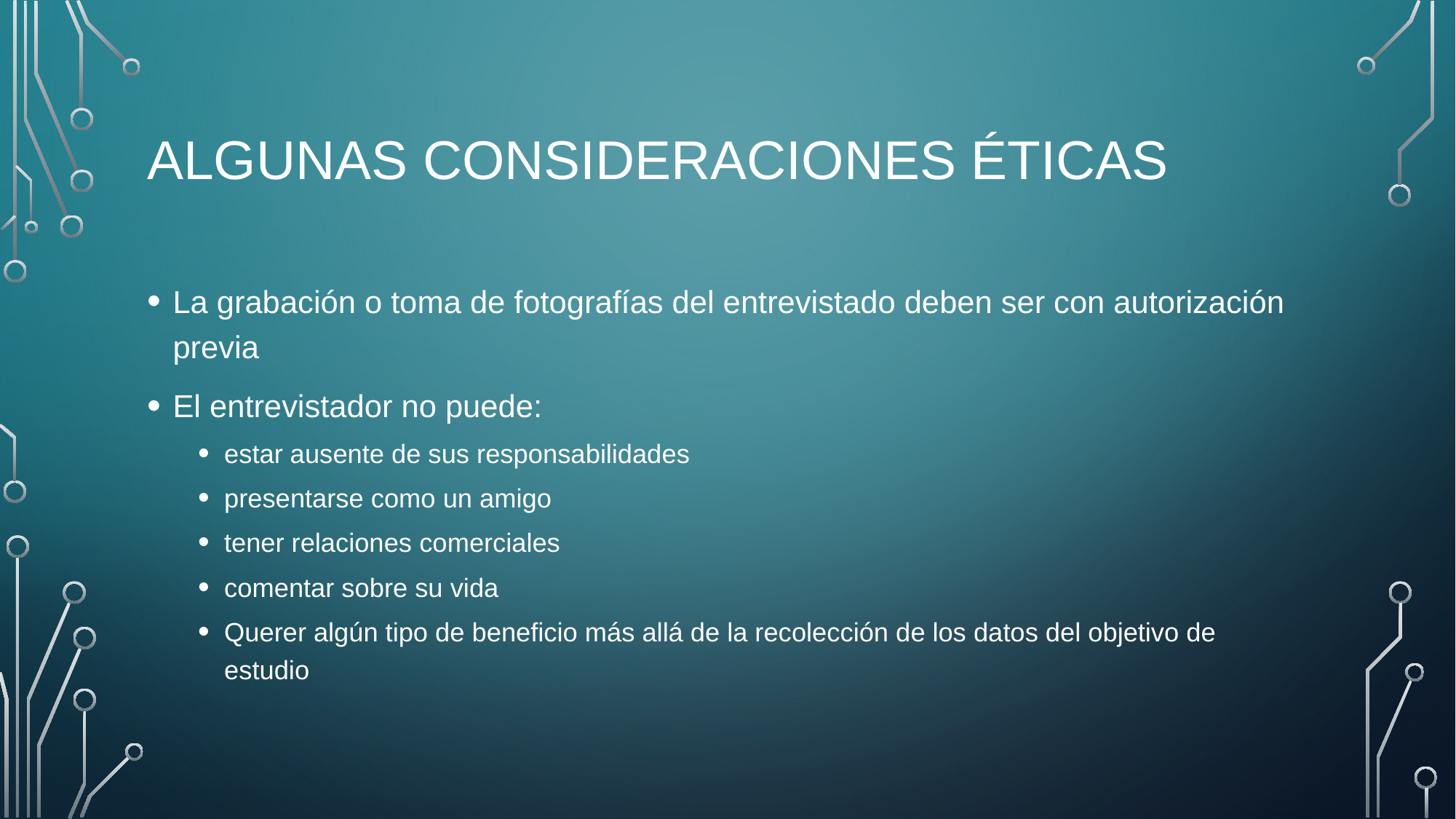

# Algunas consideraciones éticas
La grabación o toma de fotografías del entrevistado deben ser con autorización previa
El entrevistador no puede:
estar ausente de sus responsabilidades
presentarse como un amigo
tener relaciones comerciales
comentar sobre su vida
Querer algún tipo de beneficio más allá de la recolección de los datos del objetivo de estudio